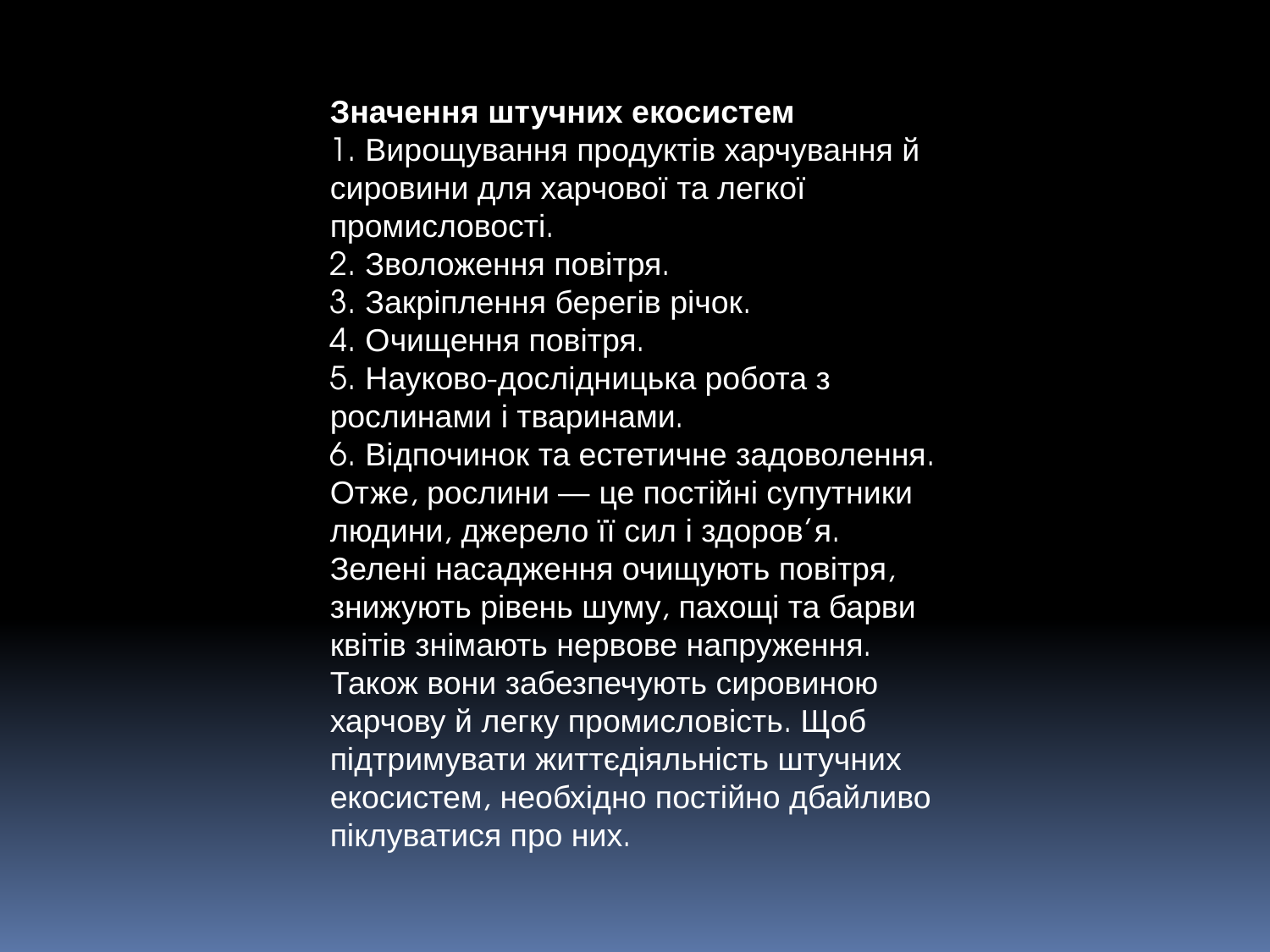

Значення штучних екосистем
1. Вирощування продуктів харчування й сировини для харчової та легкої промисловості.
2. Зволоження повітря.
3. Закріплення берегів річок.
4. Очищення повітря.
5. Науково-дослідницька робота з рослинами і тваринами.
6. Відпочинок та естетичне задоволення.
Отже, рослини — це постійні супутники людини, джерело її сил і здоров’я. Зелені насадження очищують повітря, знижують рівень шуму, пахощі та барви квітів знімають нервове напруження. Також вони забезпечують сировиною харчову й легку промисловість. Щоб підтримувати життєдіяльність штучних екосистем, необхідно постійно дбайливо піклуватися про них.